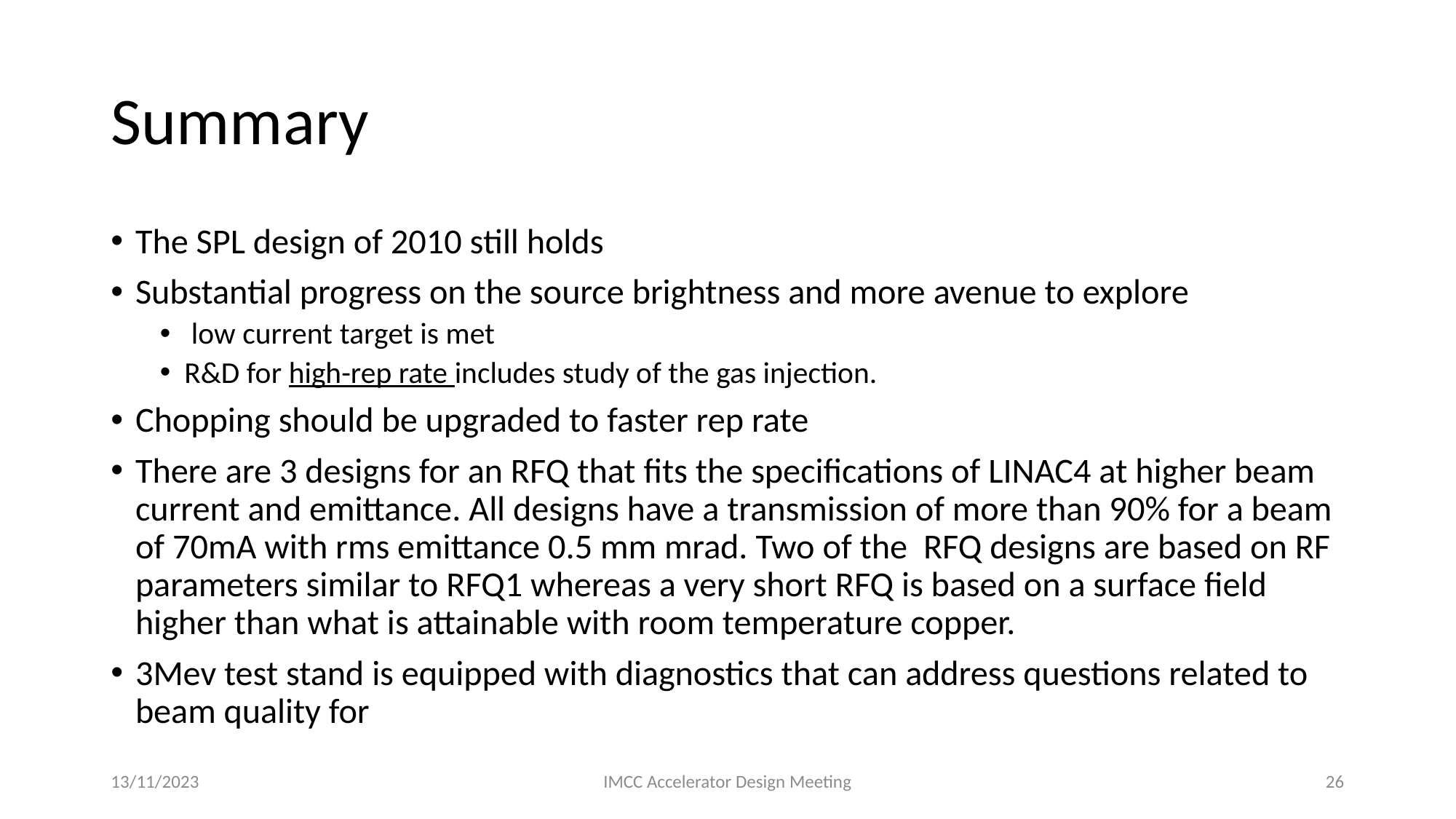

# Summary
The SPL design of 2010 still holds
Substantial progress on the source brightness and more avenue to explore
 low current target is met
R&D for high-rep rate includes study of the gas injection.
Chopping should be upgraded to faster rep rate
There are 3 designs for an RFQ that fits the specifications of LINAC4 at higher beam current and emittance. All designs have a transmission of more than 90% for a beam of 70mA with rms emittance 0.5 mm mrad. Two of the  RFQ designs are based on RF parameters similar to RFQ1 whereas a very short RFQ is based on a surface field higher than what is attainable with room temperature copper.
3Mev test stand is equipped with diagnostics that can address questions related to beam quality for
13/11/2023
IMCC Accelerator Design Meeting
26